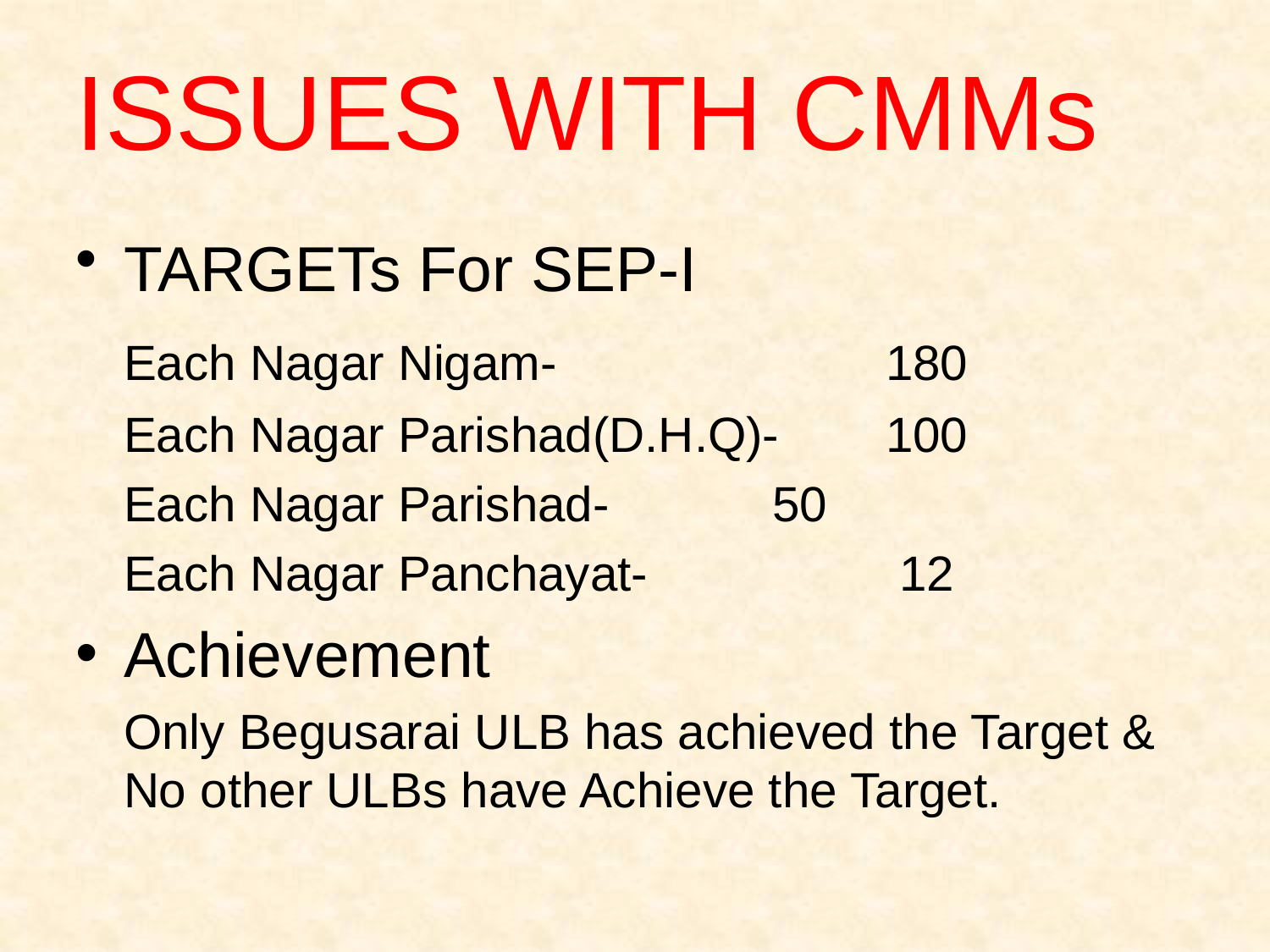

# ISSUES WITH CMMs
TARGETs For SEP-I
	Each Nagar Nigam- 			180
	Each Nagar Parishad(D.H.Q)-	100
	Each Nagar Parishad- 		 50
	Each Nagar Panchayat-		 12
Achievement
	Only Begusarai ULB has achieved the Target & No other ULBs have Achieve the Target.